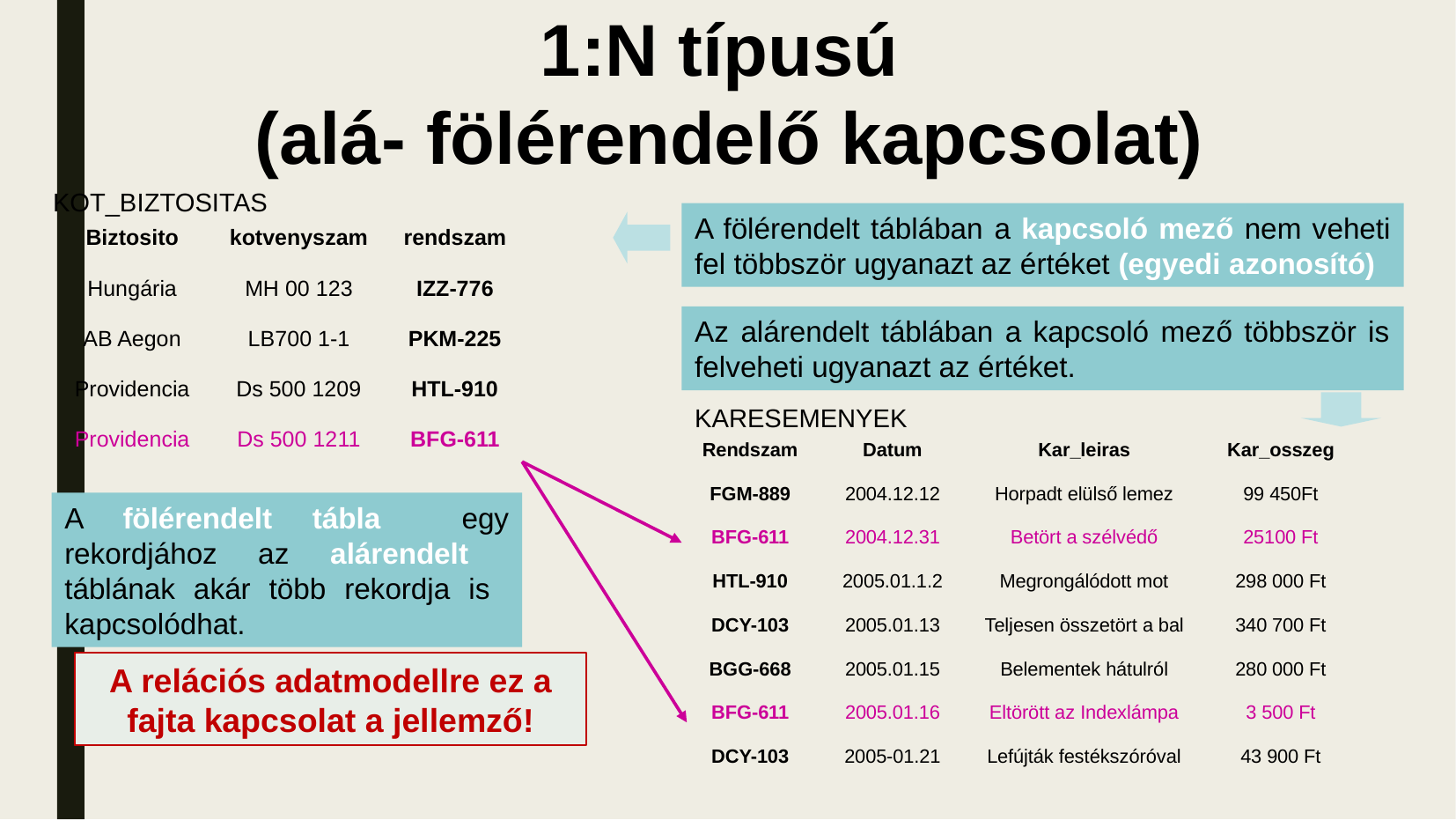

1:N típusú
(alá- fölérendelő kapcsolat)
KOT_BIZTOSITAS
A fölérendelt táblában a kapcsoló mező nem veheti fel többször ugyanazt az értéket (egyedi azonosító)

| Biztosito | kotvenyszam | rendszam |  |
| --- | --- | --- | --- |
| Hungária | MH 00 123 | IZZ-776 |  |
| AB Aegon | LB700 1-1 | PKM-225 |  |
| Providencia | Ds 500 1209 | HTL-910 |  |
| Providencia | Ds 500 1211 | BFG-611 |  |
|  |  |  |  |
Az alárendelt táblában a kapcsoló mező többször is felveheti ugyanazt az értéket.

KARESEMENYEK
| Rendszam | Datum | Kar\_leiras | Kar\_osszeg |  |
| --- | --- | --- | --- | --- |
| FGM-889 | 2004.12.12 | Horpadt elülső lemez | 99 450Ft |  |
| BFG-611 | 2004.12.31 | Betört a szélvédő | 25100 Ft |  |
| HTL-910 | 2005.01.1.2 | Megrongálódott mot | 298 000 Ft |  |
| DCY-103 | 2005.01.13 | Teljesen összetört a bal | 340 700 Ft |  |
| BGG-668 | 2005.01.15 | Belementek hátulról | 280 000 Ft |  |
| BFG-611 | 2005.01.16 | Eltörött az Indexlámpa | 3 500 Ft |  |
| DCY-103 | 2005-01.21 | Lefújták festékszóróval | 43 900 Ft |  |
A fölérendelt tábla  egy rekordjához az alárendelt  táblának akár több rekordja is  kapcsolódhat.
A relációs adatmodellre ez a fajta kapcsolat a jellemző!